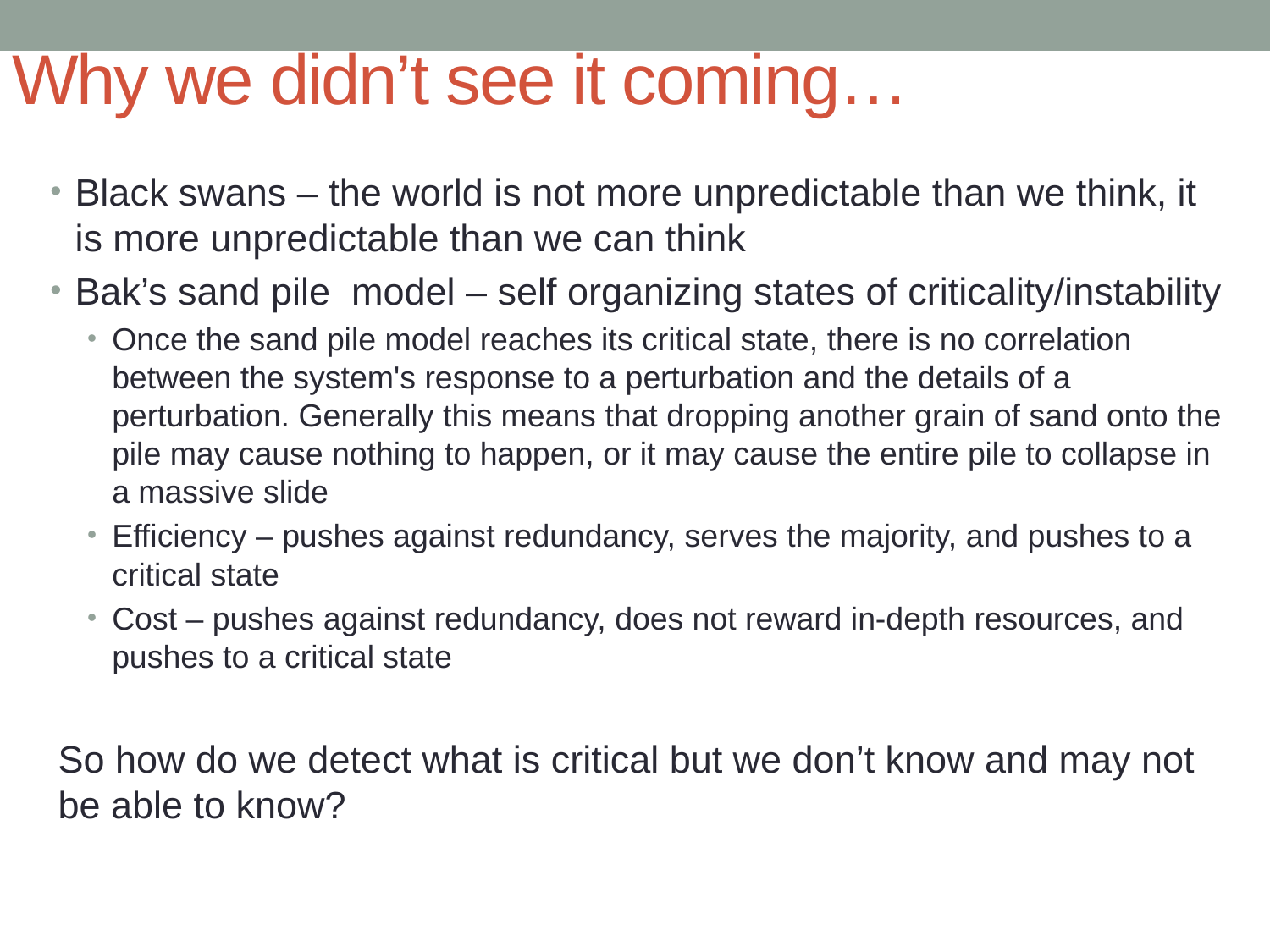

# Why we didn’t see it coming…
Black swans – the world is not more unpredictable than we think, it is more unpredictable than we can think
Bak’s sand pile  model – self organizing states of criticality/instability
Once the sand pile model reaches its critical state, there is no correlation between the system's response to a perturbation and the details of a perturbation. Generally this means that dropping another grain of sand onto the pile may cause nothing to happen, or it may cause the entire pile to collapse in a massive slide
Efficiency – pushes against redundancy, serves the majority, and pushes to a critical state
Cost – pushes against redundancy, does not reward in-depth resources, and pushes to a critical state

So how do we detect what is critical but we don’t know and may not be able to know?